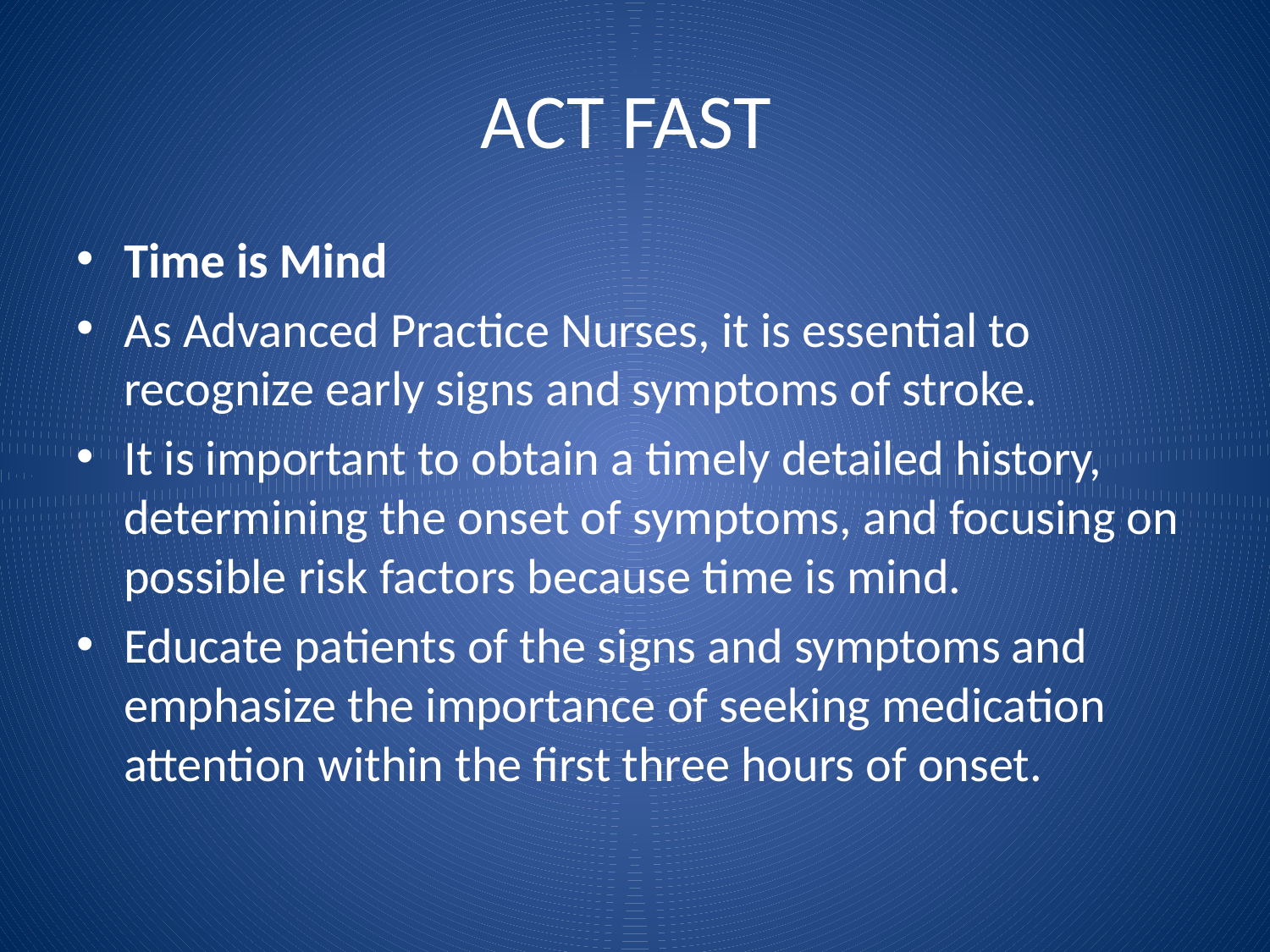

# ACT FAST
Time is Mind
As Advanced Practice Nurses, it is essential to recognize early signs and symptoms of stroke.
It is important to obtain a timely detailed history, determining the onset of symptoms, and focusing on possible risk factors because time is mind.
Educate patients of the signs and symptoms and emphasize the importance of seeking medication attention within the first three hours of onset.